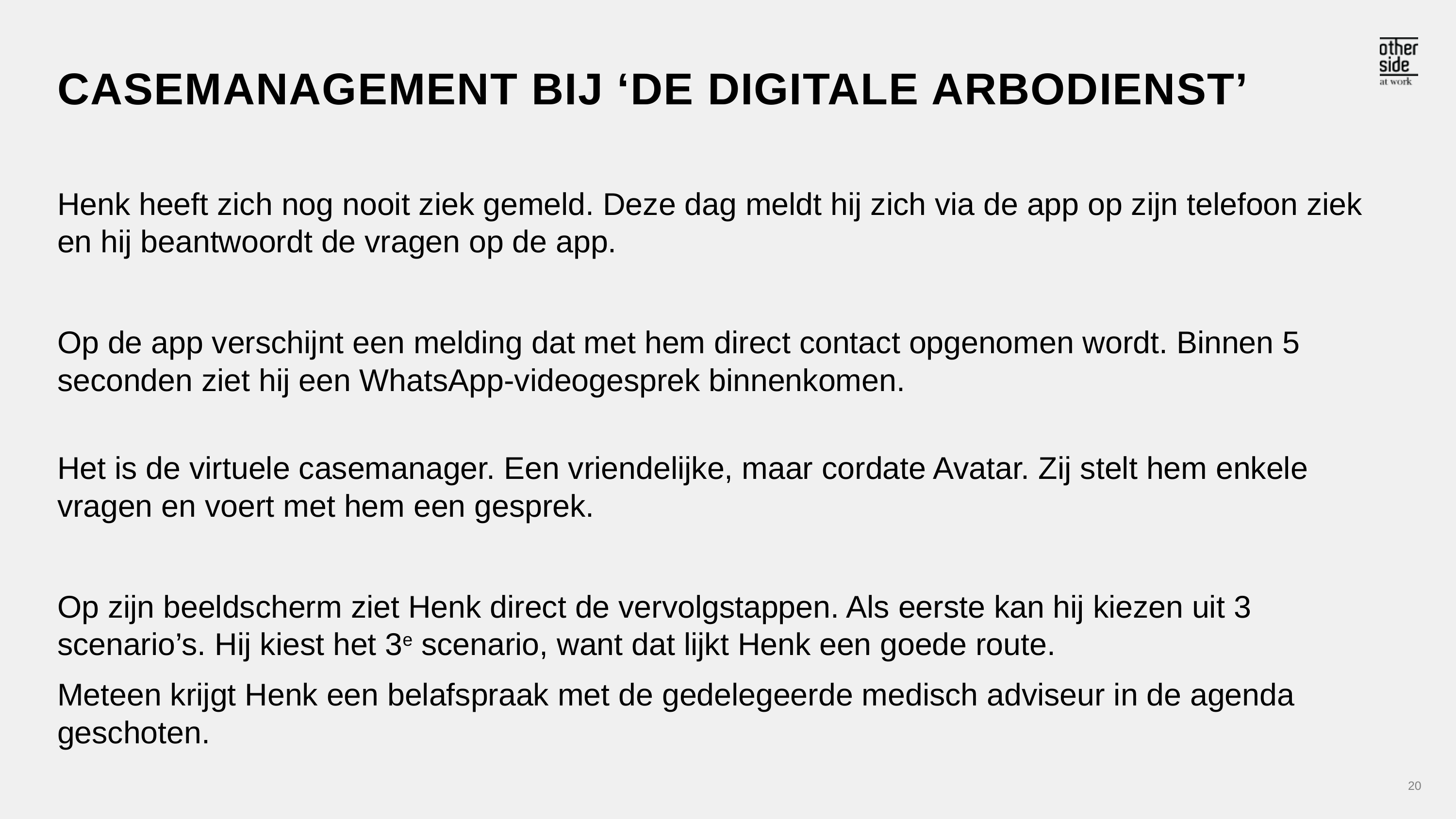

Casemanagement bij ‘de digitale arbodienst’
Henk heeft zich nog nooit ziek gemeld. Deze dag meldt hij zich via de app op zijn telefoon ziek en hij beantwoordt de vragen op de app.

Op de app verschijnt een melding dat met hem direct contact opgenomen wordt. Binnen 5 seconden ziet hij een WhatsApp-videogesprek binnenkomen.
Het is de virtuele casemanager. Een vriendelijke, maar cordate Avatar. Zij stelt hem enkele vragen en voert met hem een gesprek.

Op zijn beeldscherm ziet Henk direct de vervolgstappen. Als eerste kan hij kiezen uit 3 scenario’s. Hij kiest het 3e scenario, want dat lijkt Henk een goede route.
Meteen krijgt Henk een belafspraak met de gedelegeerde medisch adviseur in de agenda geschoten.